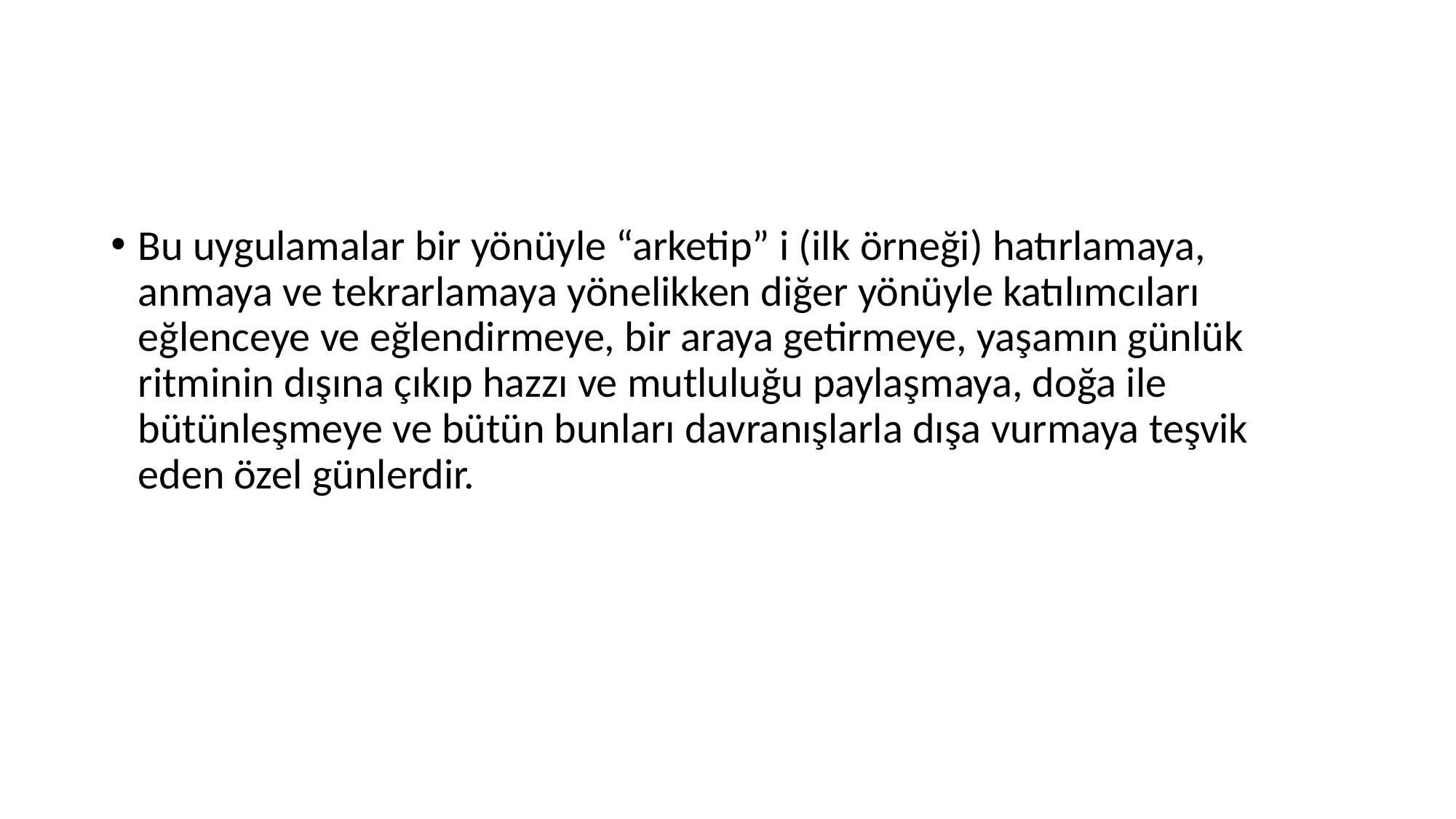

#
Bu uygulamalar bir yönüyle “arketip” i (ilk örneği) hatırlamaya, anmaya ve tekrarlamaya yönelikken diğer yönüyle katılımcıları eğlenceye ve eğlendirmeye, bir araya getirmeye, yaşamın günlük ritminin dışına çıkıp hazzı ve mutluluğu paylaşmaya, doğa ile bütünleşmeye ve bütün bunları davranışlarla dışa vurmaya teşvik eden özel günlerdir.